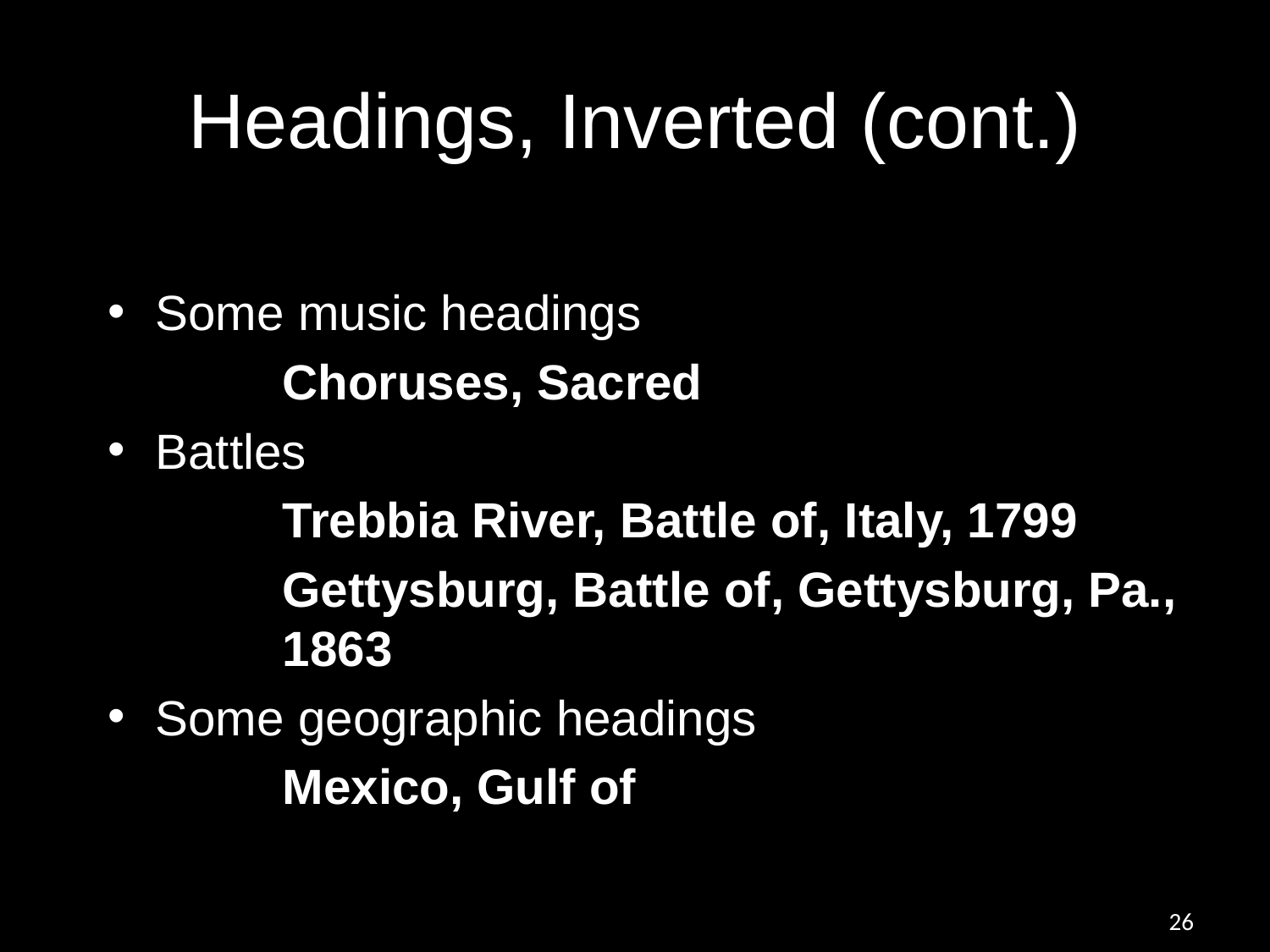

# Headings, Inverted (cont.)
Some music headings
		Choruses, Sacred
Battles
		Trebbia River, Battle of, Italy, 1799
		Gettysburg, Battle of, Gettysburg, Pa., 	1863
Some geographic headings
		Mexico, Gulf of
26